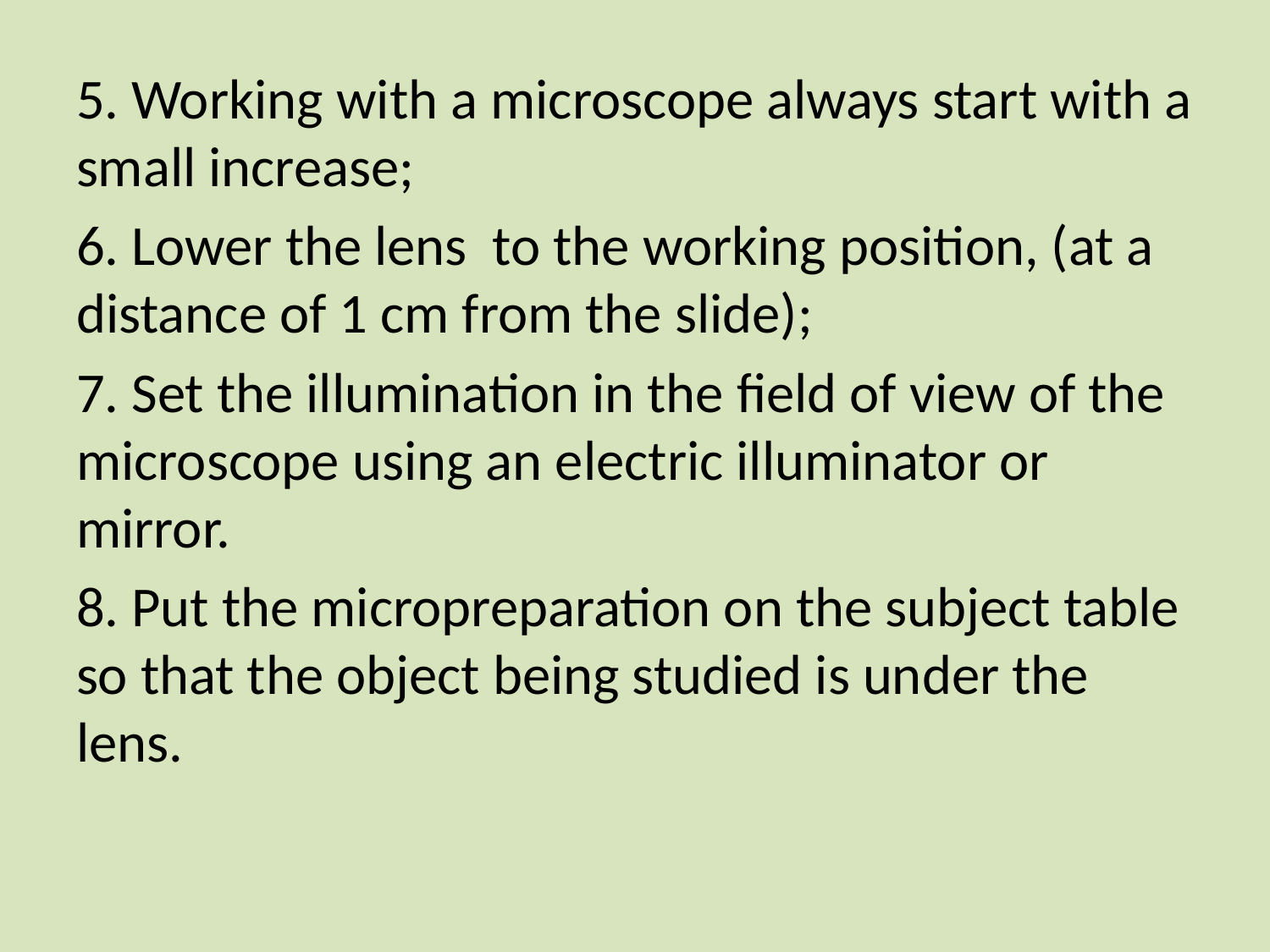

5. Working with a microscope always start with a small increase;
6. Lower the lens  to the working position, (at a distance of 1 cm from the slide);
7. Set the illumination in the field of view of the microscope using an electric illuminator or mirror.
8. Put the micropreparation on the subject table so that the object being studied is under the lens.